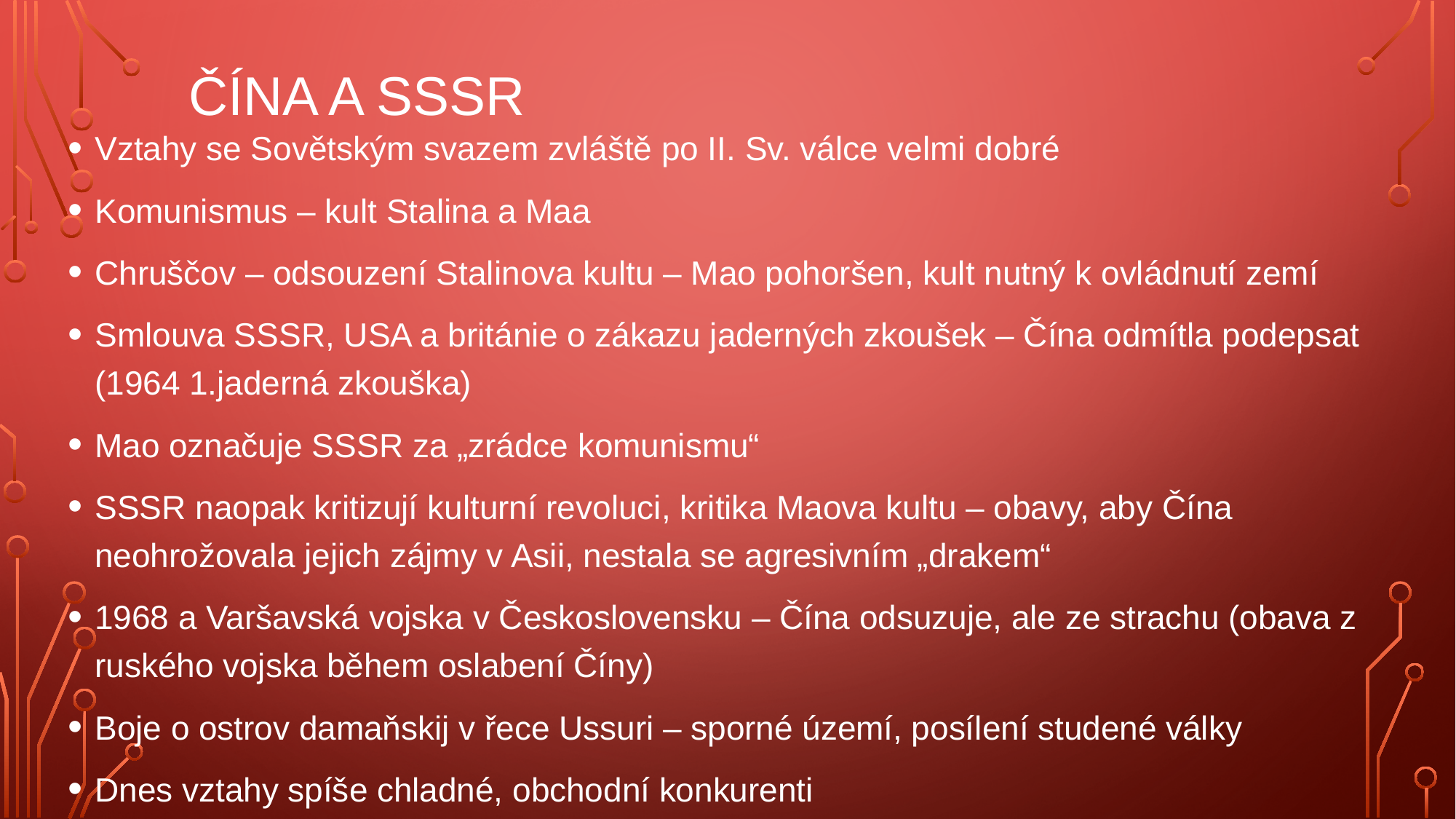

# Čína a sssr
Vztahy se Sovětským svazem zvláště po II. Sv. válce velmi dobré
Komunismus – kult Stalina a Maa
Chruščov – odsouzení Stalinova kultu – Mao pohoršen, kult nutný k ovládnutí zemí
Smlouva SSSR, USA a británie o zákazu jaderných zkoušek – Čína odmítla podepsat (1964 1.jaderná zkouška)
Mao označuje SSSR za „zrádce komunismu“
SSSR naopak kritizují kulturní revoluci, kritika Maova kultu – obavy, aby Čína neohrožovala jejich zájmy v Asii, nestala se agresivním „drakem“
1968 a Varšavská vojska v Československu – Čína odsuzuje, ale ze strachu (obava z ruského vojska během oslabení Číny)
Boje o ostrov damaňskij v řece Ussuri – sporné území, posílení studené války
Dnes vztahy spíše chladné, obchodní konkurenti